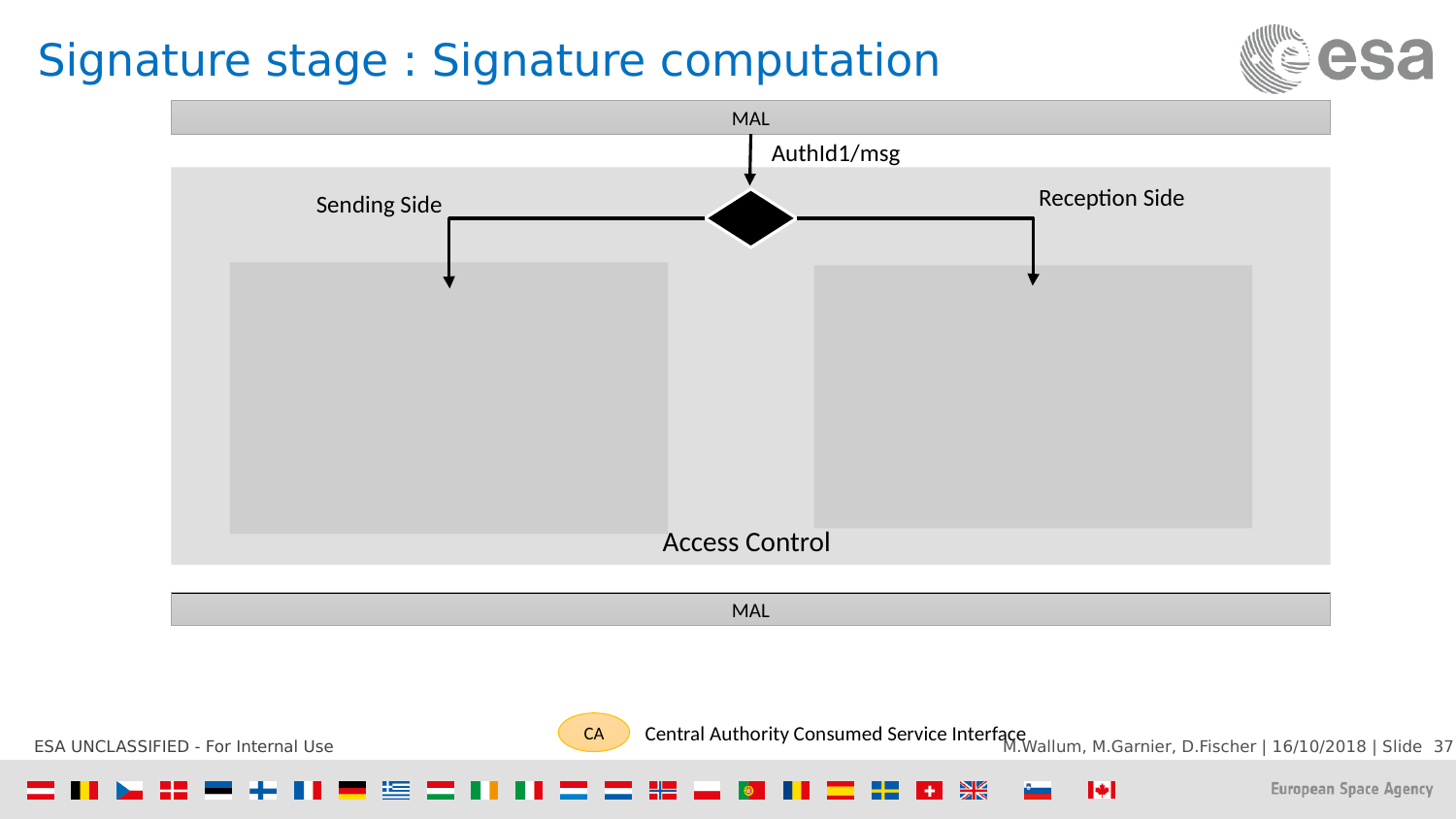

# Signature stage : Signature computation
MAL
AuthId1/msg

Reception Side
Sending Side

Access Control
MAL
CA
Central Authority Consumed Service Interface